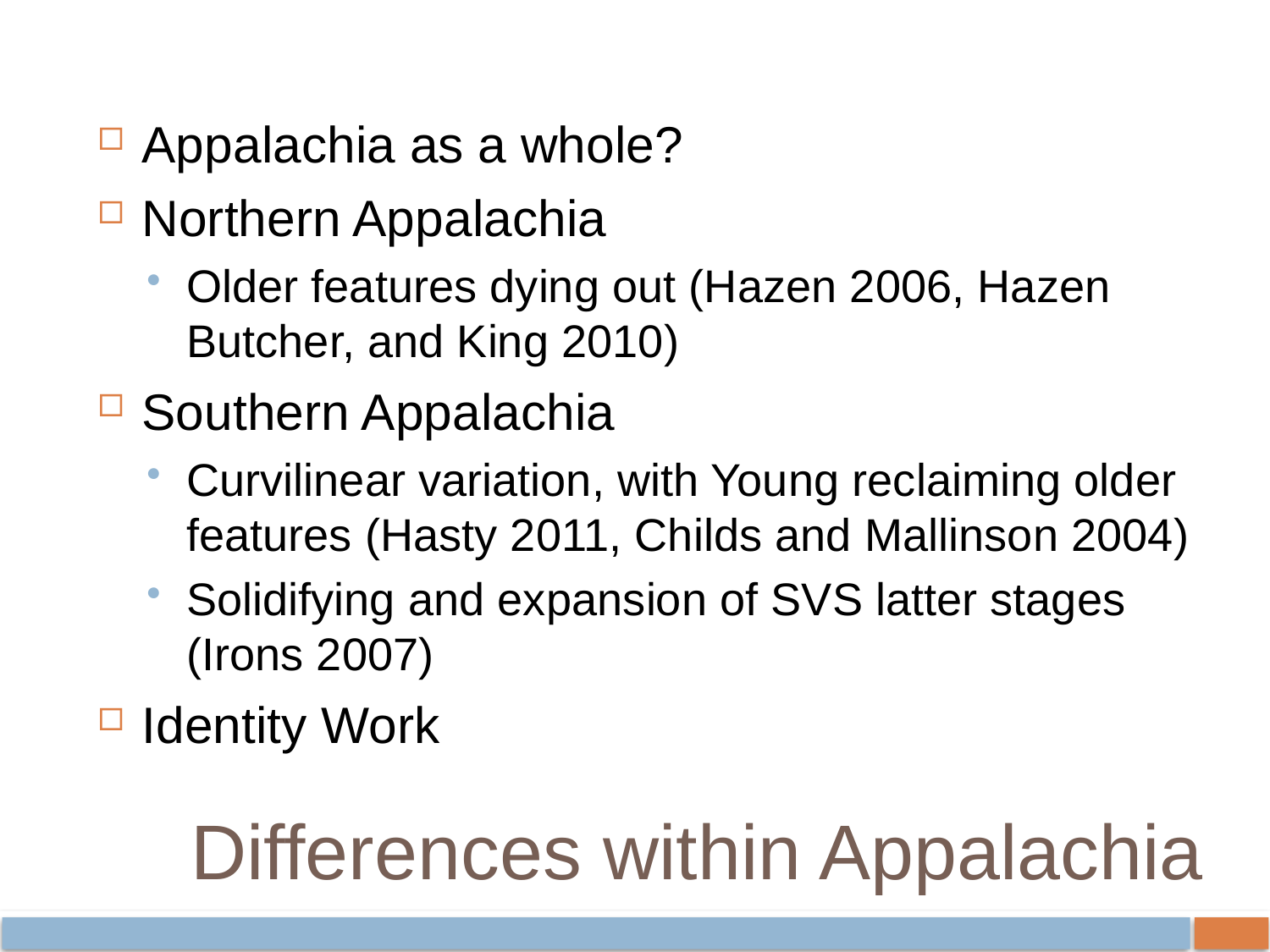

Appalachia as a whole?
Northern Appalachia
Older features dying out (Hazen 2006, Hazen Butcher, and King 2010)
Southern Appalachia
Curvilinear variation, with Young reclaiming older features (Hasty 2011, Childs and Mallinson 2004)
Solidifying and expansion of SVS latter stages (Irons 2007)
Identity Work
# Differences within Appalachia